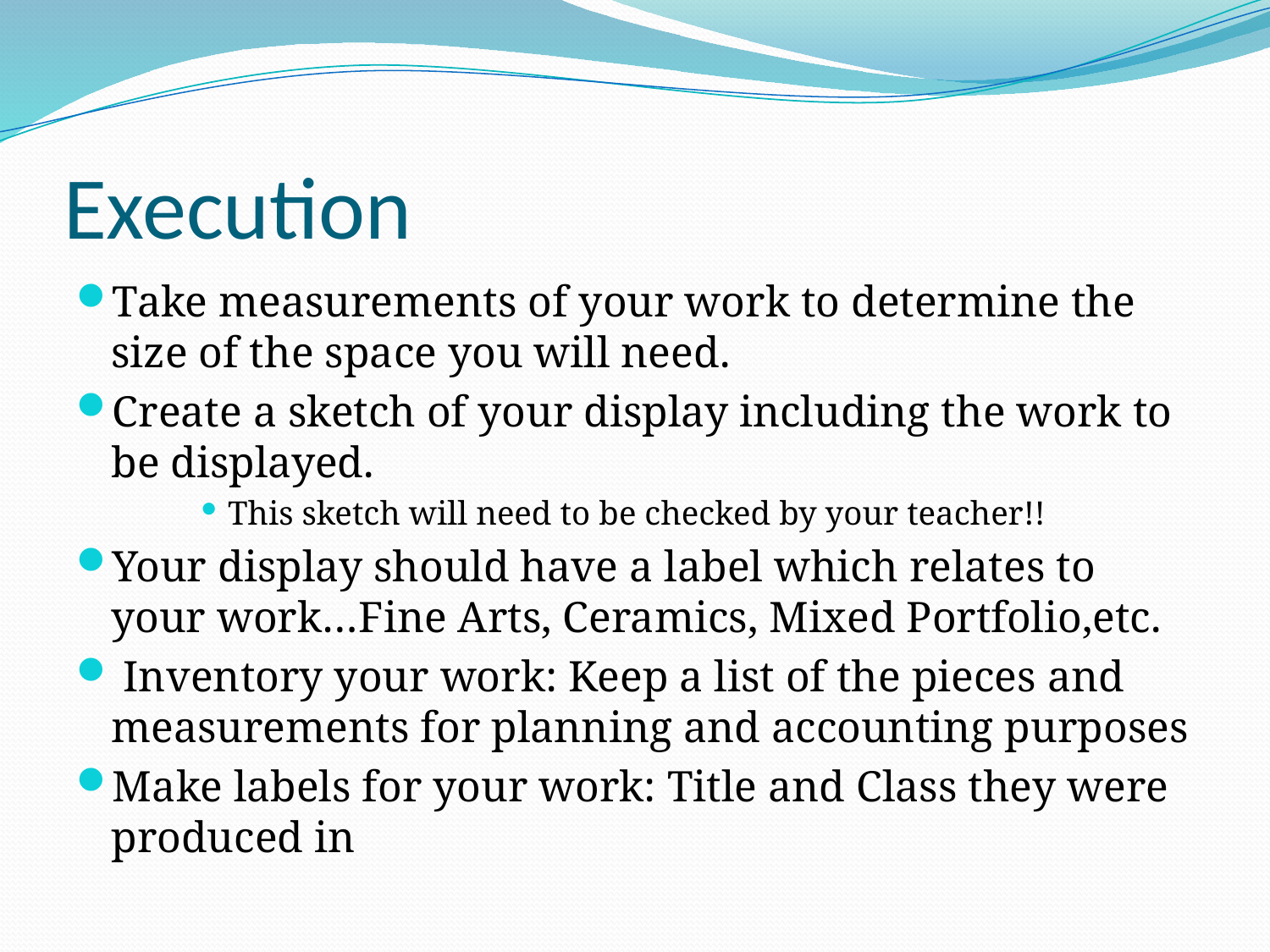

# Execution
Take measurements of your work to determine the size of the space you will need.
Create a sketch of your display including the work to be displayed.
This sketch will need to be checked by your teacher!!
Your display should have a label which relates to your work…Fine Arts, Ceramics, Mixed Portfolio,etc.
 Inventory your work: Keep a list of the pieces and measurements for planning and accounting purposes
Make labels for your work: Title and Class they were produced in